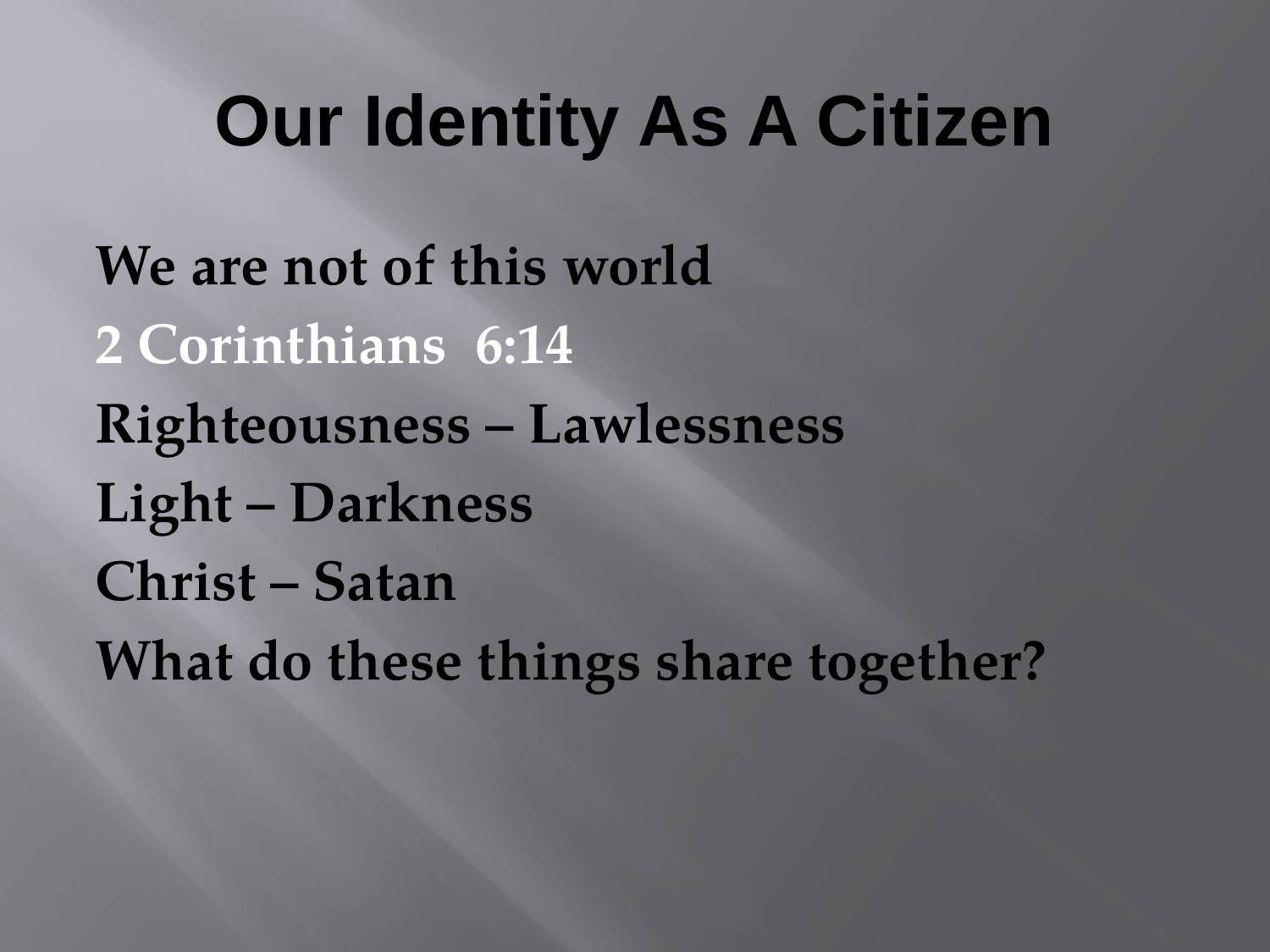

# Our Identity As A Citizen
We are not of this world
2 Corinthians  6:14
Righteousness – Lawlessness
Light – Darkness
Christ – Satan
What do these things share together?